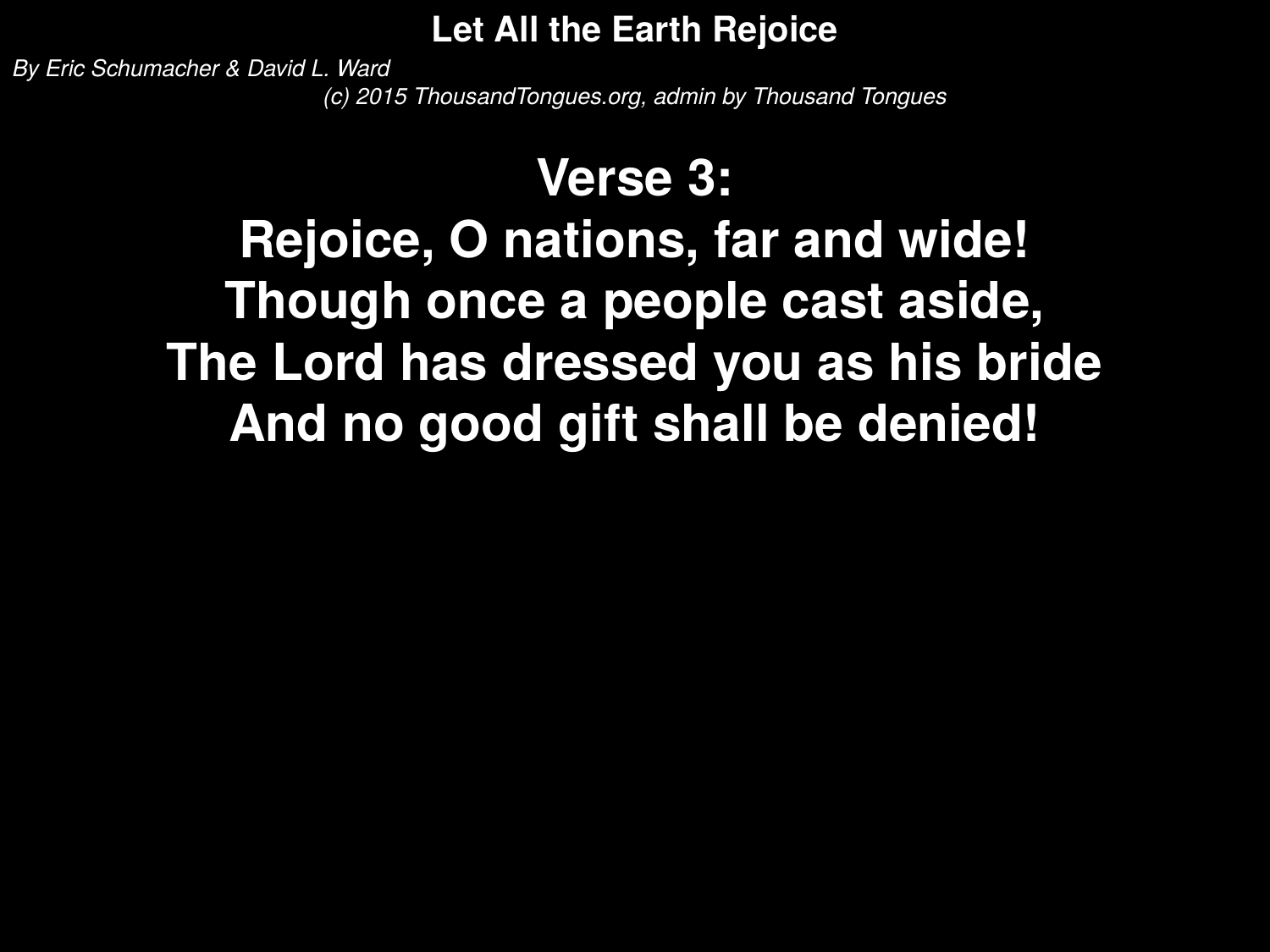

Let All the Earth Rejoice
By Eric Schumacher & David L. Ward
(c) 2015 ThousandTongues.org, admin by Thousand Tongues
Verse 3:
Rejoice, O nations, far and wide!
Though once a people cast aside,
The Lord has dressed you as his bride
And no good gift shall be denied!